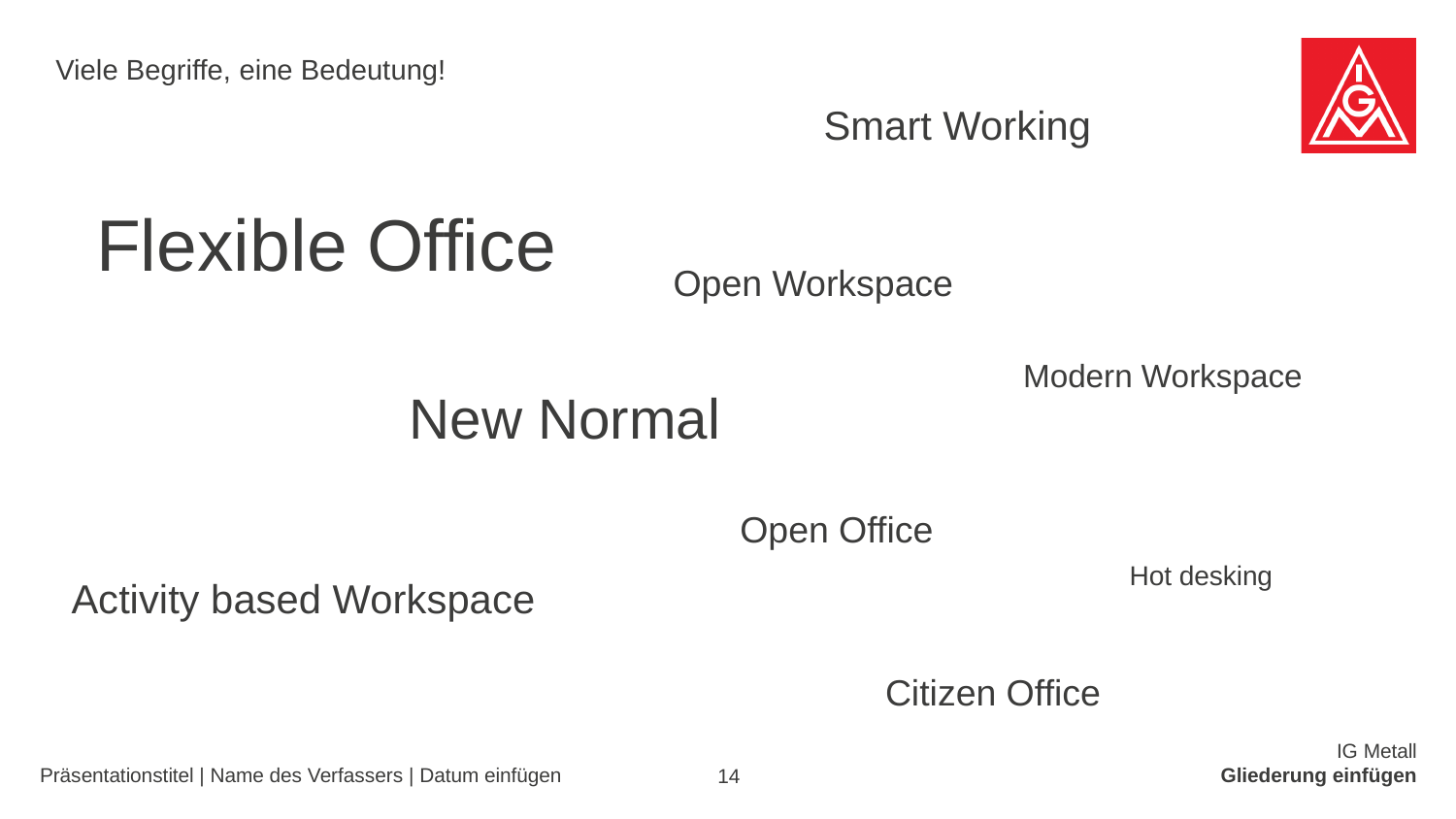

Viele Begriffe, eine Bedeutung!
Smart Working
Flexible Office
Open Workspace
Modern Workspace
New Normal
Open Office
Hot desking
Activity based Workspace
Citizen Office